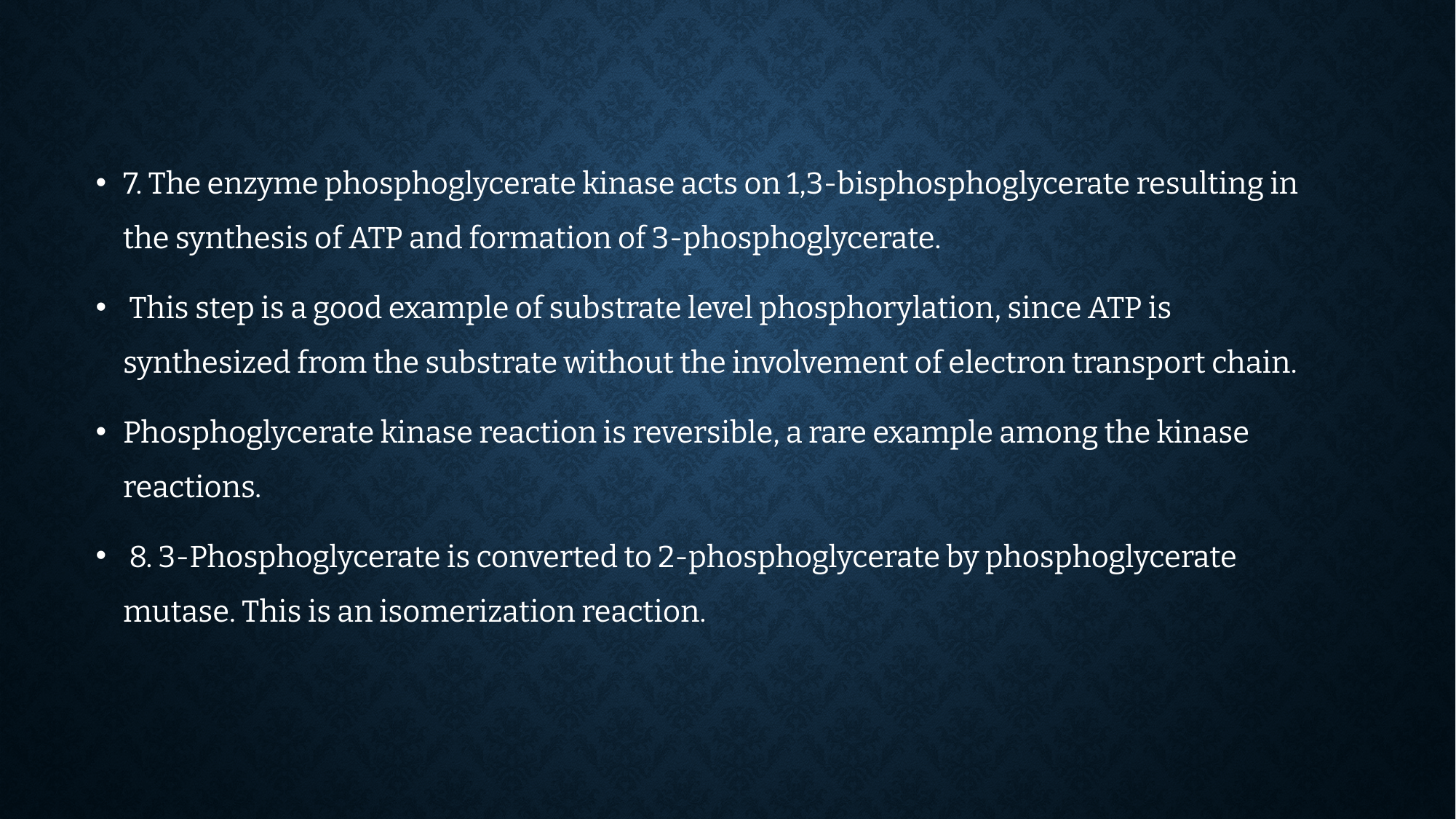

7. The enzyme phosphoglycerate kinase acts on 1,3-bisphosphoglycerate resulting in the synthesis of ATP and formation of 3-phosphoglycerate.
 This step is a good example of substrate level phosphorylation, since ATP is synthesized from the substrate without the involvement of electron transport chain.
Phosphoglycerate kinase reaction is reversible, a rare example among the kinase reactions.
 8. 3-Phosphoglycerate is converted to 2-phosphoglycerate by phosphoglycerate mutase. This is an isomerization reaction.